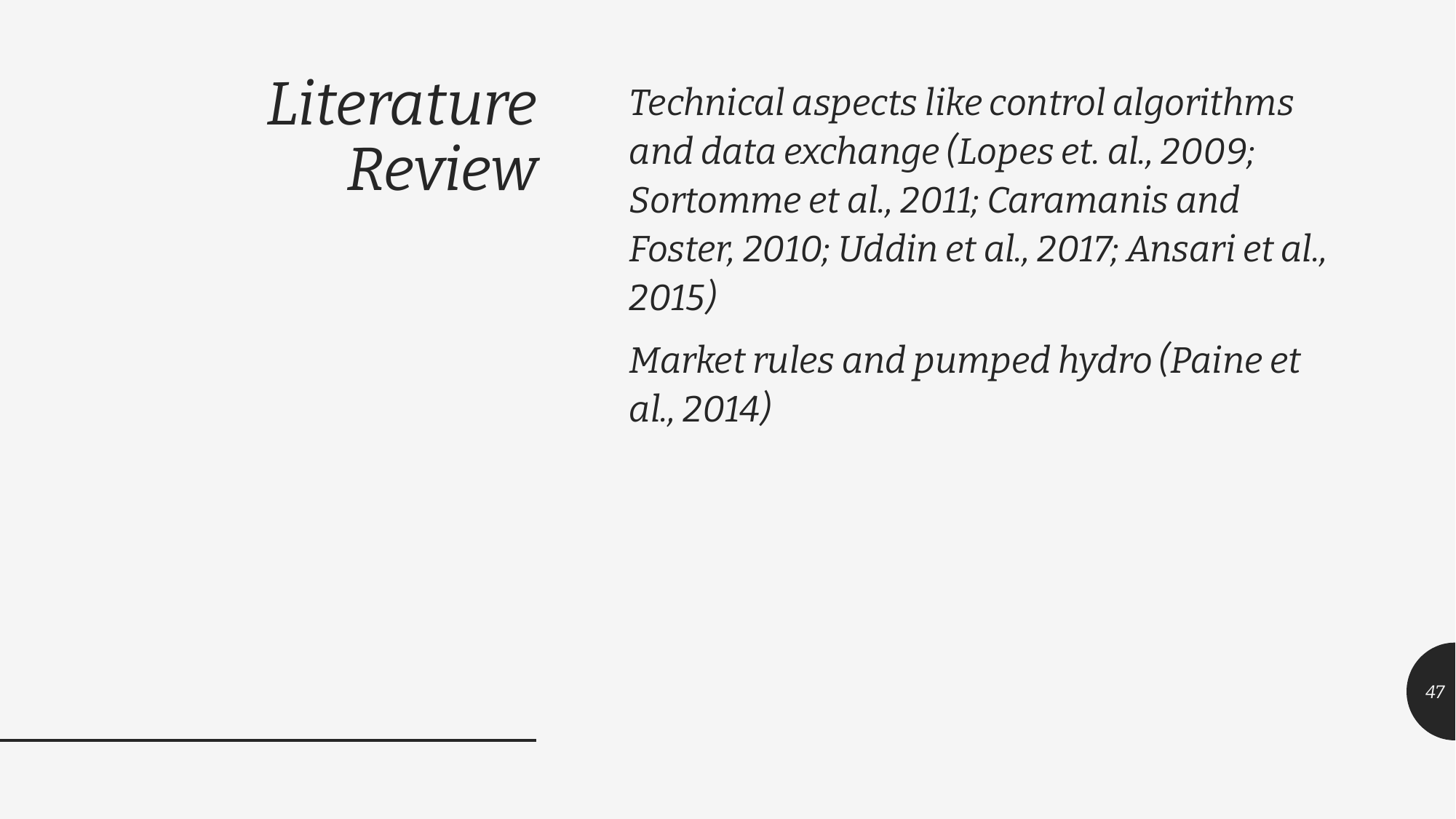

# Literature Review
Technical aspects like control algorithms and data exchange (Lopes et. al., 2009; Sortomme et al., 2011; Caramanis and Foster, 2010; Uddin et al., 2017; Ansari et al., 2015)
Market rules and pumped hydro (Paine et al., 2014)

47